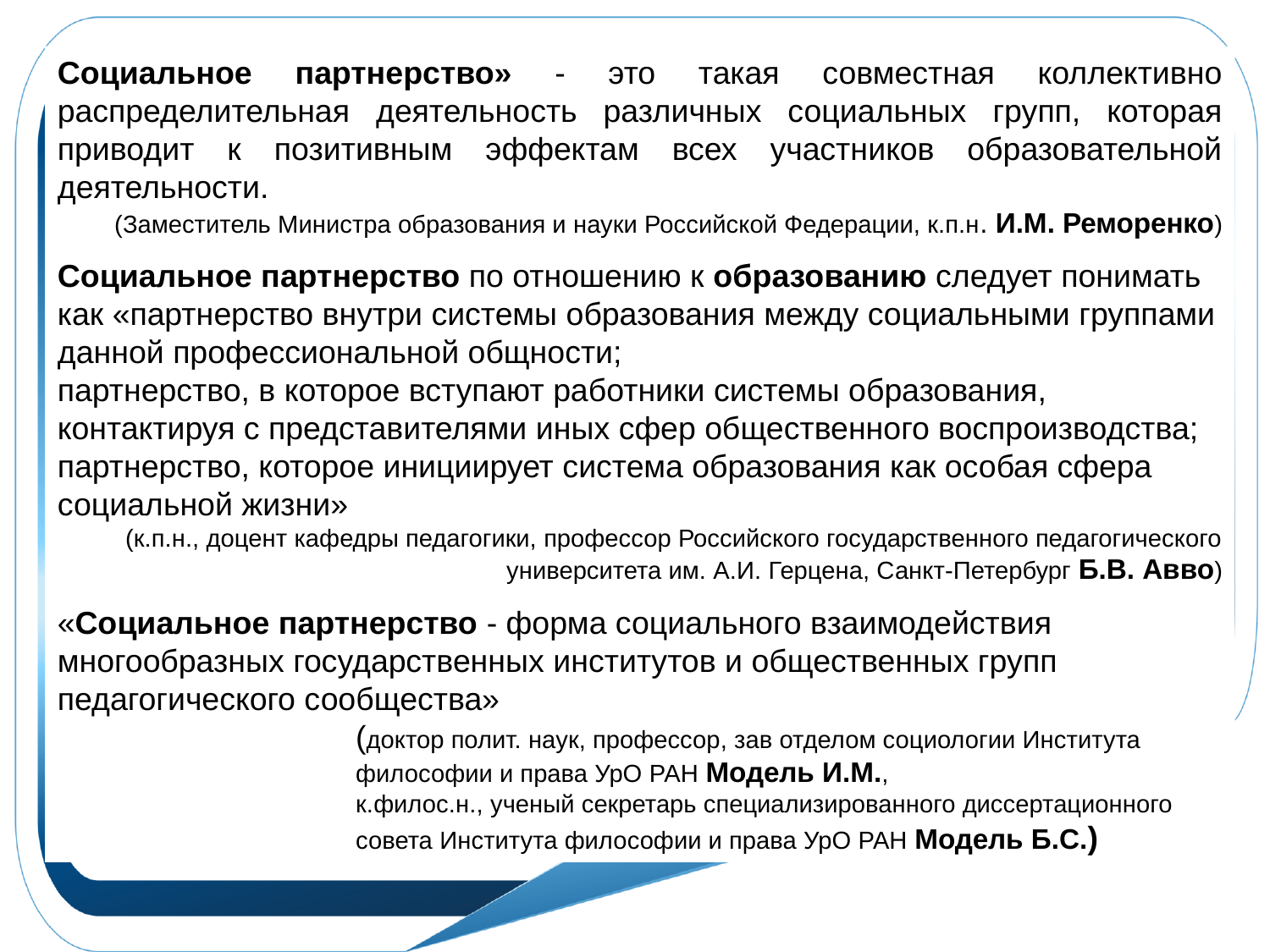

Социальное партнерство» - это такая совместная коллективно распределительная деятельность различных социальных групп, которая приводит к позитивным эффектам всех участников образовательной деятельности.
(Заместитель Министра образования и науки Российской Федерации, к.п.н. И.М. Реморенко)

Социальное партнерство по отношению к образованию следует понимать как «партнерство внутри системы образования между социальными группами данной профессиональной общности;
партнерство, в которое вступают работники системы образования, контактируя с представителями иных сфер общественного воспроизводства;
партнерство, которое инициирует система образования как особая сфера социальной жизни»
(к.п.н., доцент кафедры педагогики, профессор Российского государственного педагогического университета им. А.И. Герцена, Санкт-Петербург Б.В. Авво)

«Социальное партнерство - форма социального взаимодействия многообразных государственных институтов и общественных групп педагогического сообщества»
(доктор полит. наук, профессор, зав отделом социологии Института философии и права УрО РАН Модель И.М.,
к.филос.н., ученый секретарь специализированного диссертационного совета Института философии и права УрО РАН Модель Б.С.)